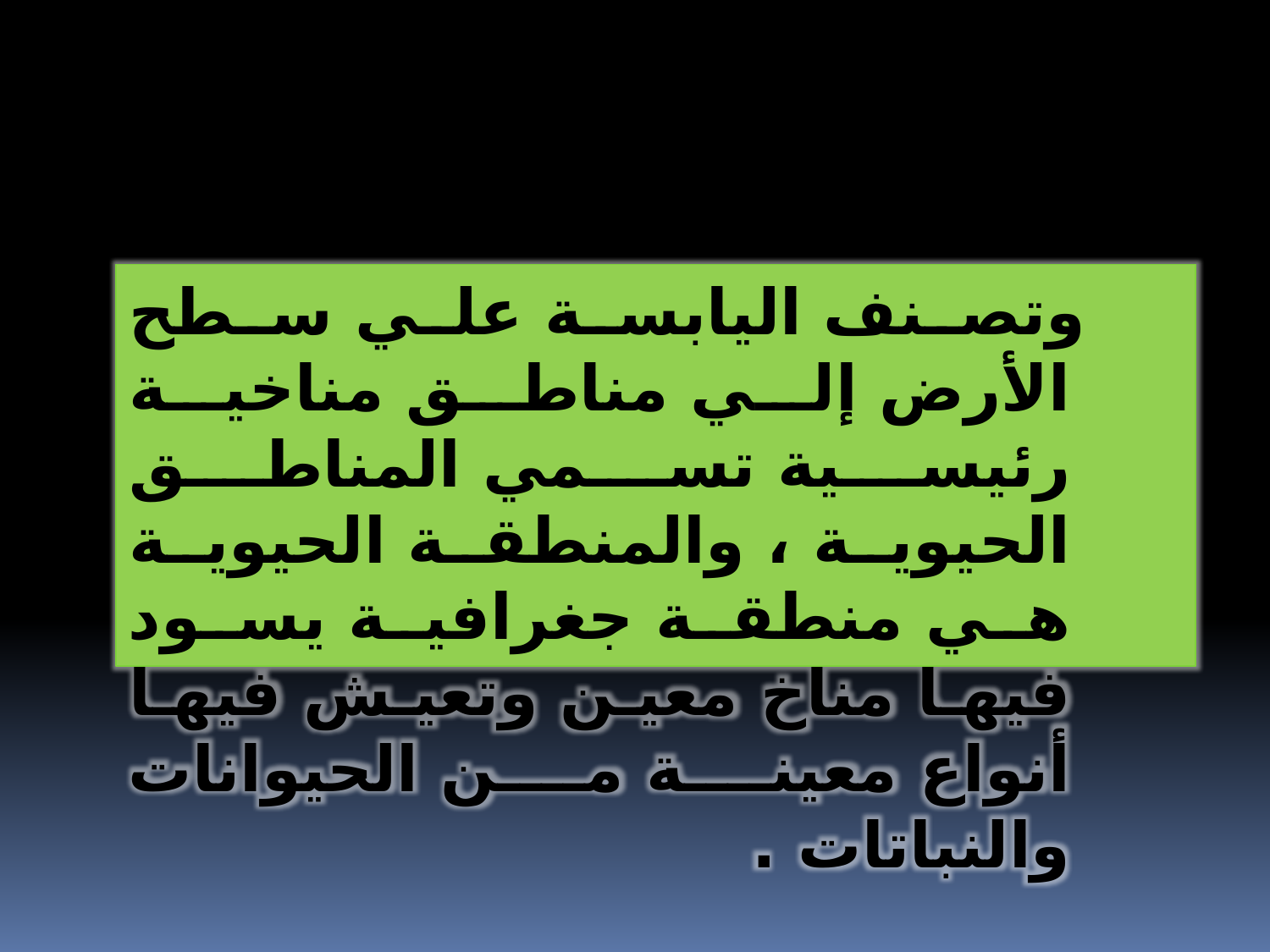

وتصنف اليابسة علي سطح الأرض إلي مناطق مناخية رئيسية تسمي المناطق الحيوية ، والمنطقة الحيوية هي منطقة جغرافية يسود فيها مناخ معين وتعيش فيها أنواع معينة من الحيوانات والنباتات .